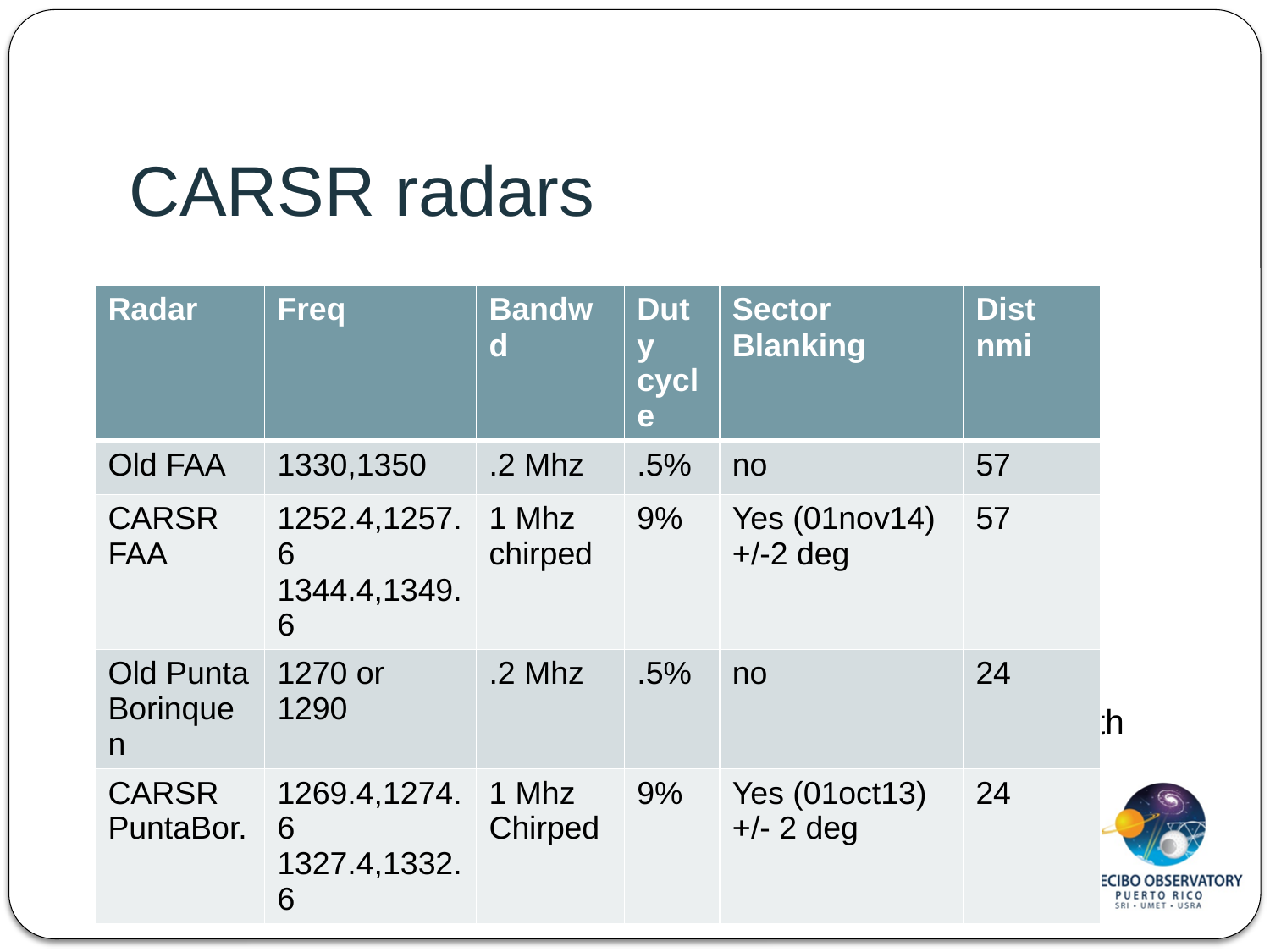

# CARSR radars
The FAA and PuntaBorinqen radars were replaced by CARSR (Common Air Route Surveillance Radar)  in 2013
Run by FAA but only used by DOD,DHS.
They are blanking the radars +/- 2 degrees toward AO.
We needed a memo from DoD,DHS to get the blanking.
We could use a few more degrees of blanking, to lessen intermods.
How the upgrades made things worse:
Went from 3 freq to 8 frequencies. More interference, more intermods (if  radar pulses overlap in time).
Lower power, but duty cycle went .5% to 10%
Multiple ipps so there are many more periods to interfere with pulsar observing.
Positive: they blank in our direction. Old ones didn’t.

| Radar | Freq | Bandwd | Duty cycle | Sector Blanking | Dist nmi |
| --- | --- | --- | --- | --- | --- |
| Old FAA | 1330,1350 | .2 Mhz | .5% | no | 57 |
| CARSR FAA | 1252.4,1257.6 1344.4,1349.6 | 1 Mhz chirped | 9% | Yes (01nov14) +/-2 deg | 57 |
| Old Punta Borinquen | 1270 or 1290 | .2 Mhz | .5% | no | 24 |
| CARSR PuntaBor. | 1269.4,1274.6 1327.4,1332.6 | 1 Mhz Chirped | 9% | Yes (01oct13) +/- 2 deg | 24 |